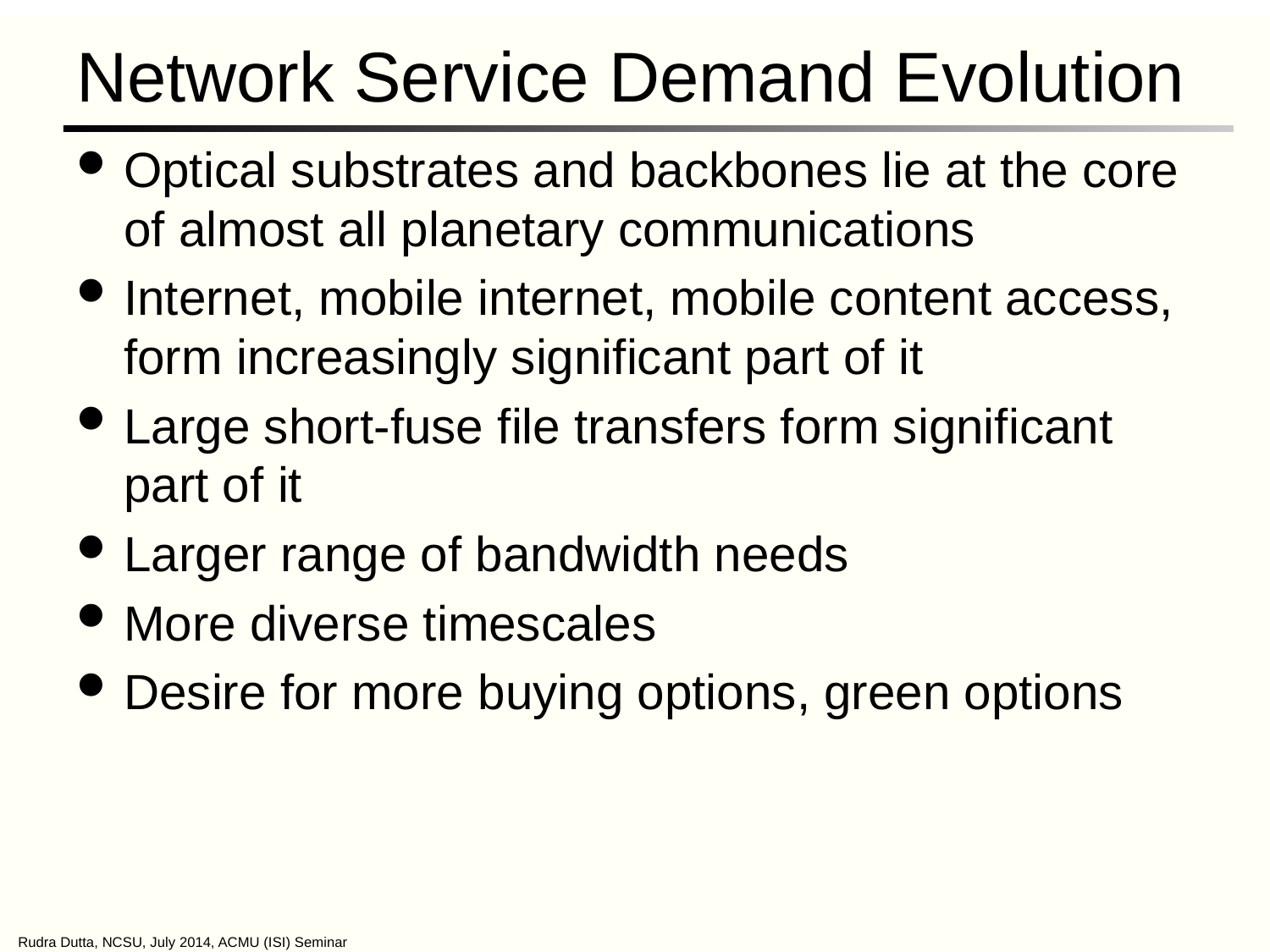

# Network Service Demand Evolution
Optical substrates and backbones lie at the core of almost all planetary communications
Internet, mobile internet, mobile content access, form increasingly significant part of it
Large short-fuse file transfers form significant part of it
Larger range of bandwidth needs
More diverse timescales
Desire for more buying options, green options
Rudra Dutta, NCSU, July 2014, ACMU (ISI) Seminar